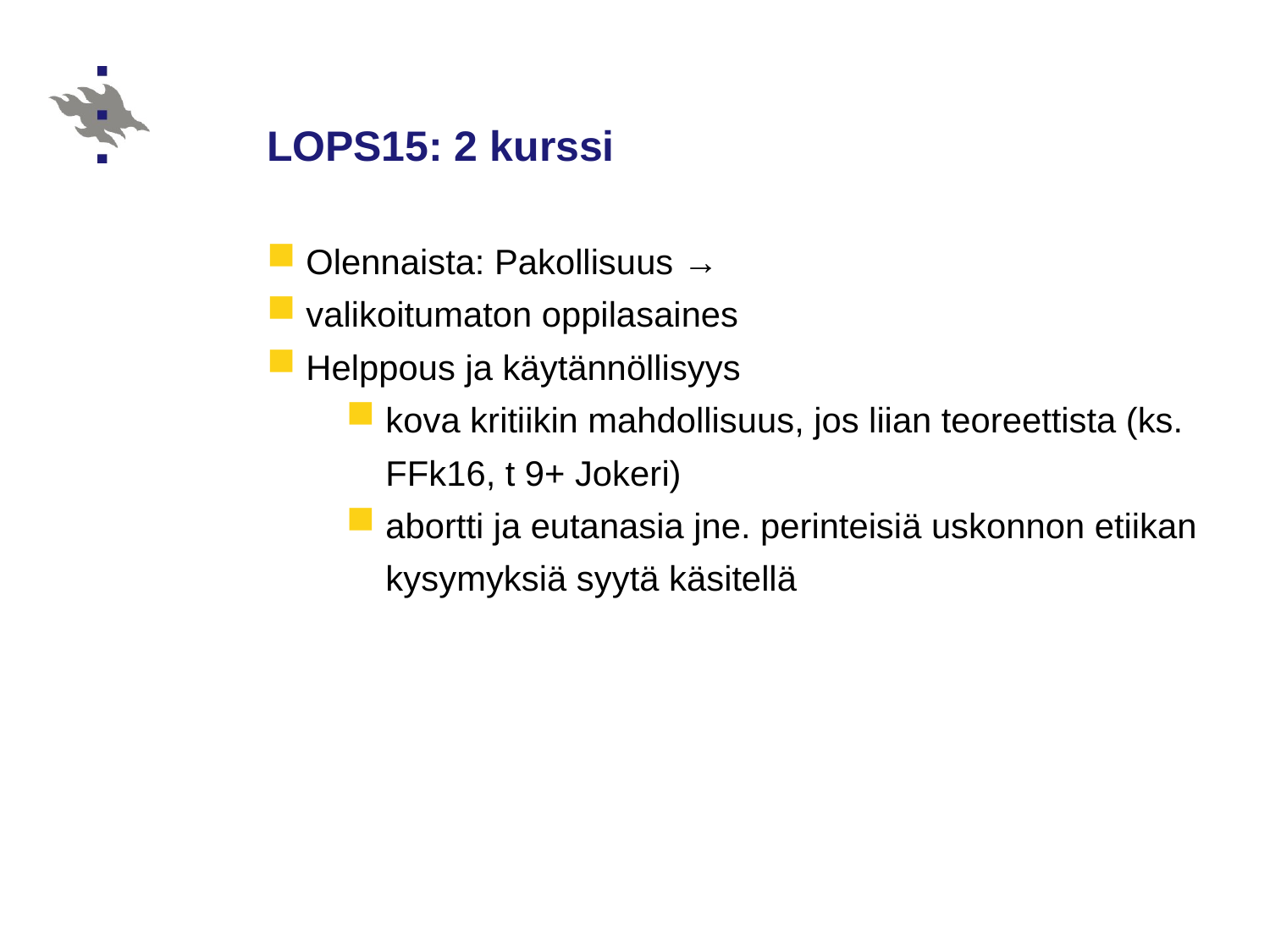

# LOPS15: 2 kurssi
Olennaista: Pakollisuus →
valikoitumaton oppilasaines
Helppous ja käytännöllisyys
kova kritiikin mahdollisuus, jos liian teoreettista (ks. FFk16, t 9+ Jokeri)
abortti ja eutanasia jne. perinteisiä uskonnon etiikan kysymyksiä syytä käsitellä